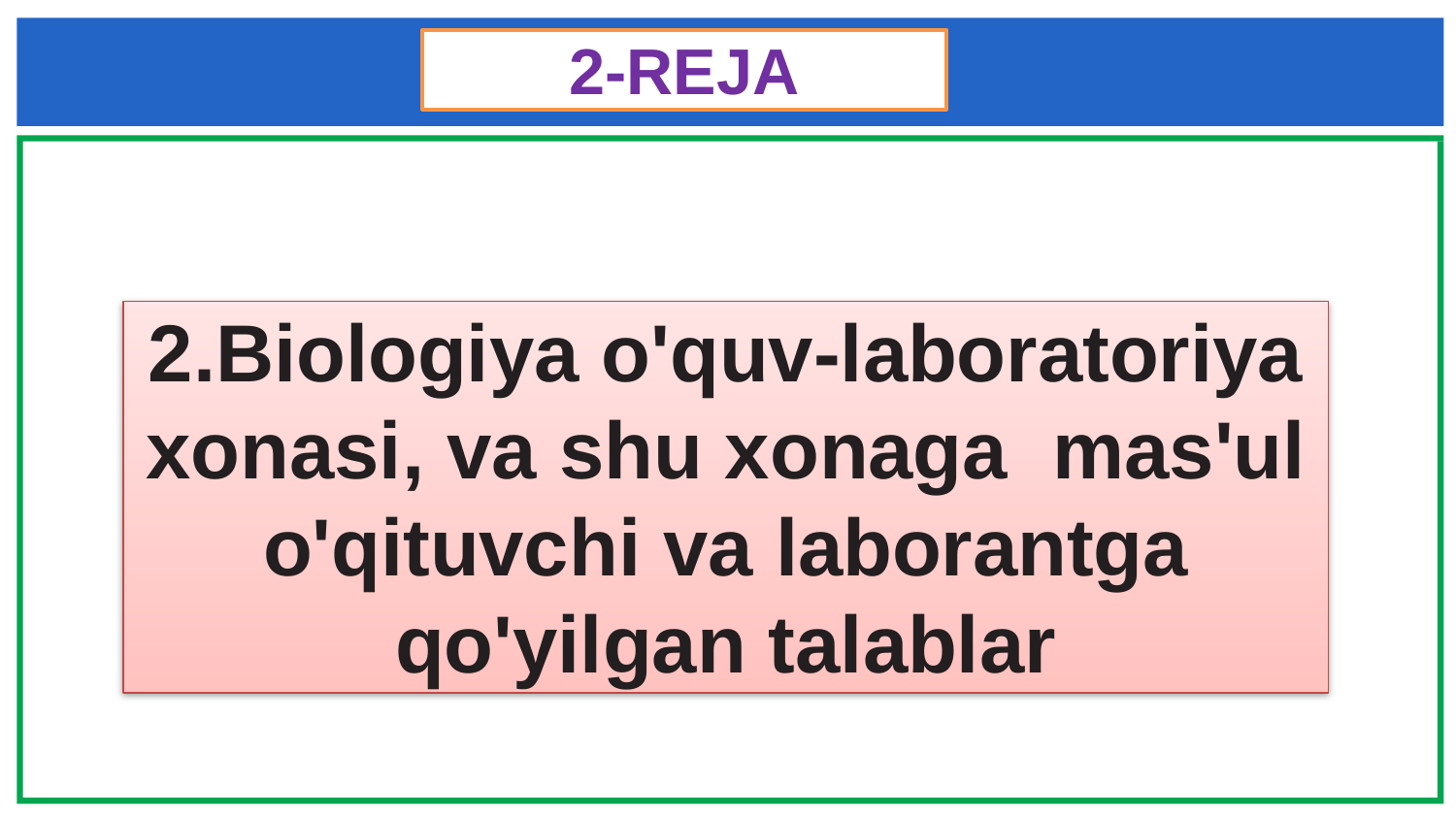

# 2-REJA
2.Biologiya o'quv-laboratoriya xonasi, va shu xonaga  mas'ul o'qituvchi va laborantga qo'yilgan talablar